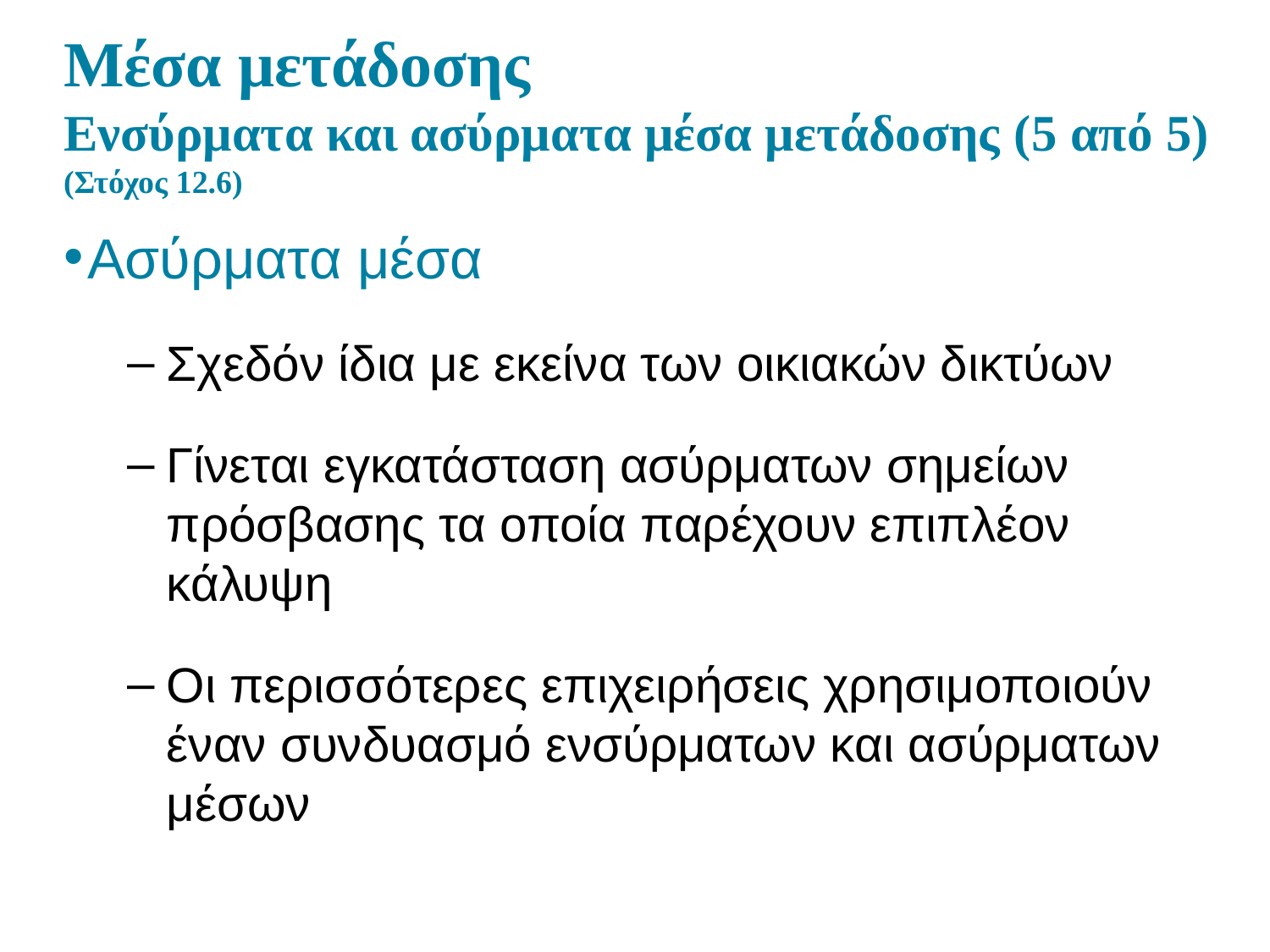

# Μέσα μετάδοσης Ενσύρματα και ασύρματα μέσα μετάδοσης (5 από 5) (Στόχος 12.6)
Ασύρματα μέσα
Σχεδόν ίδια με εκείνα των οικιακών δικτύων
Γίνεται εγκατάσταση ασύρματων σημείων πρόσβασης τα οποία παρέχουν επιπλέον κάλυψη
Οι περισσότερες επιχειρήσεις χρησιμοποιούν έναν συνδυασμό ενσύρματων και ασύρματων μέσων